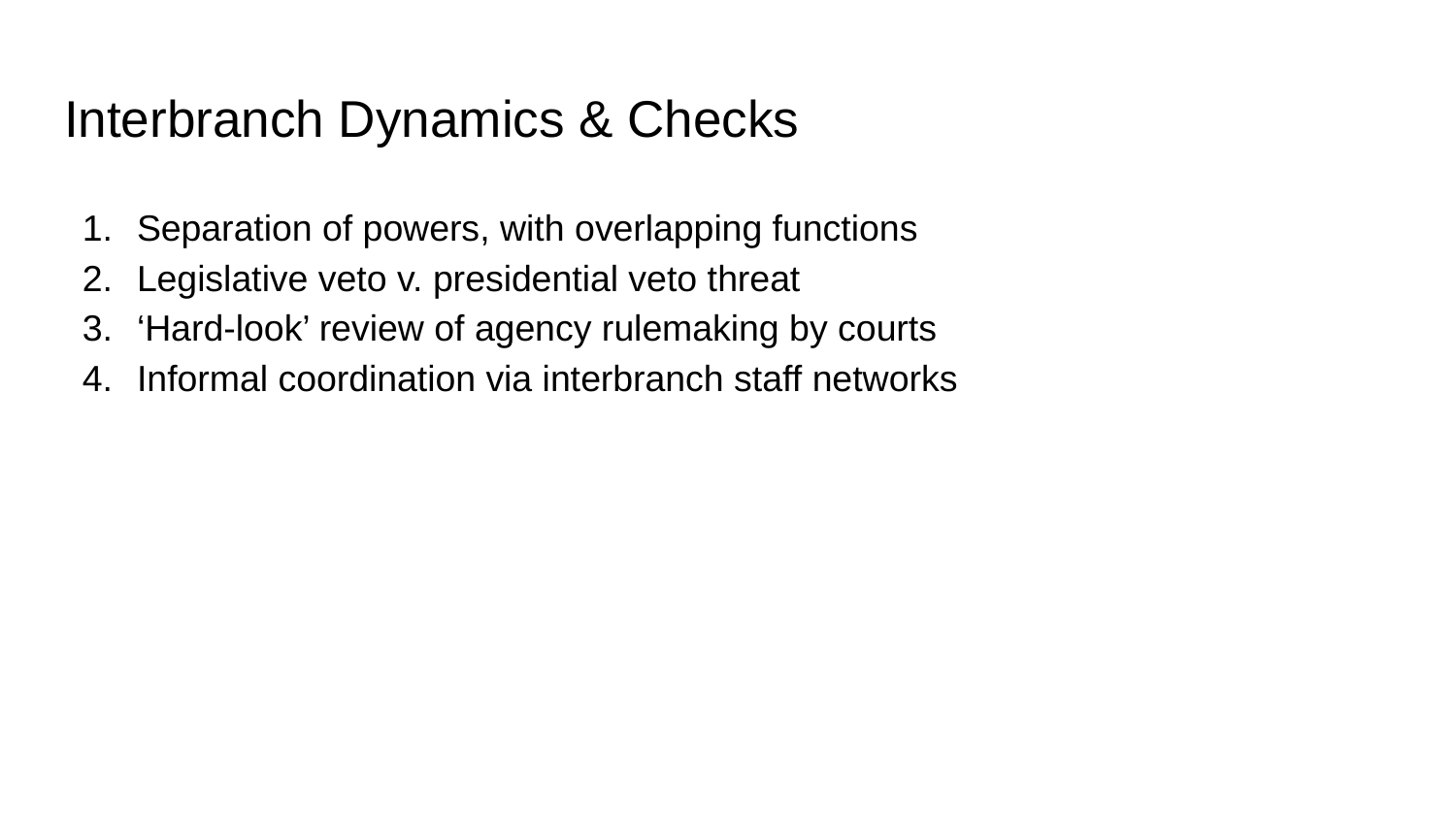

# Interbranch Dynamics & Checks
Separation of powers, with overlapping functions
Legislative veto v. presidential veto threat
‘Hard-look’ review of agency rulemaking by courts
Informal coordination via interbranch staff networks